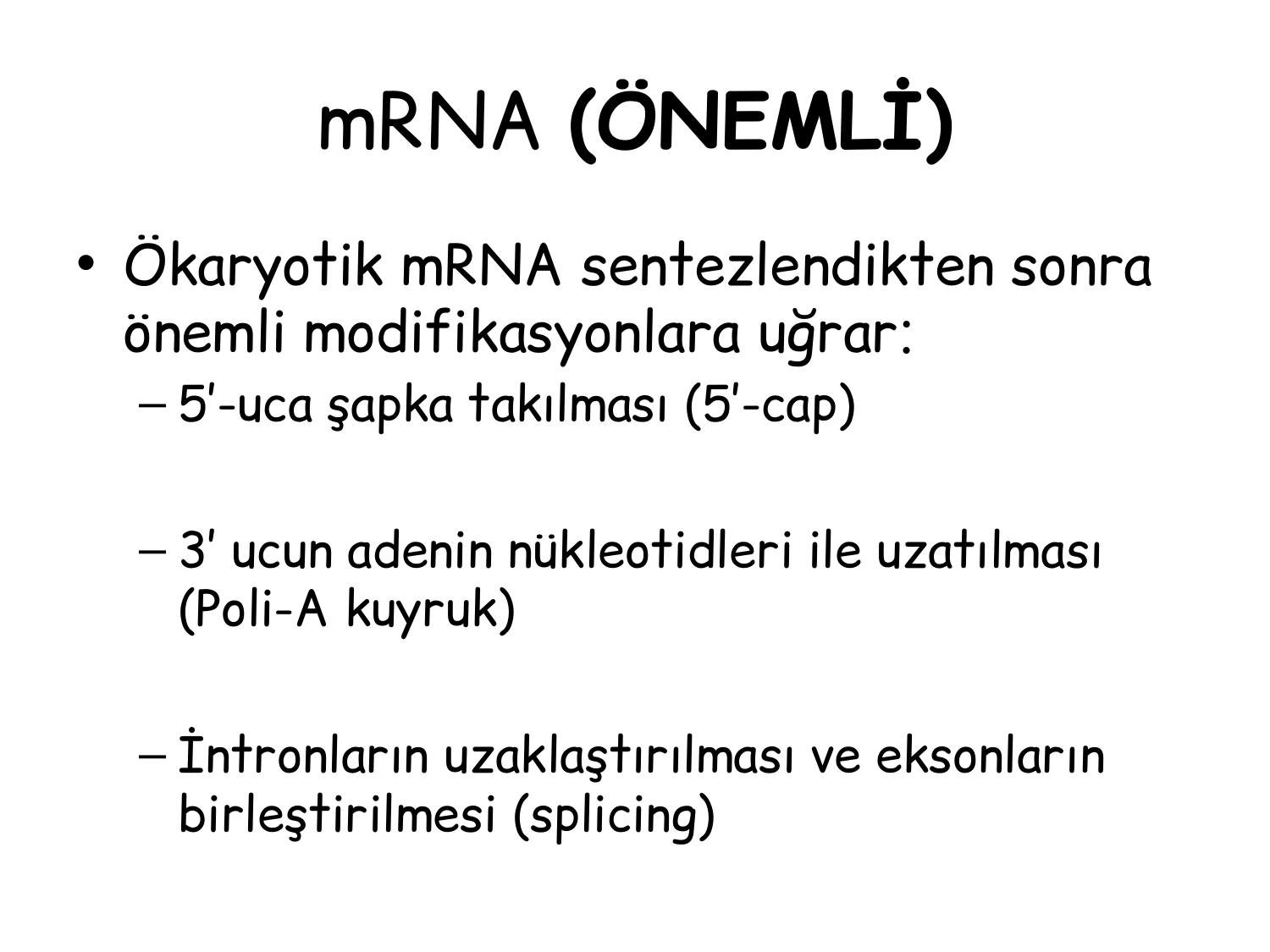

# mRNA (ÖNEMLİ)
Ökaryotik mRNA sentezlendikten sonra önemli modifikasyonlara uğrar:
5’-uca şapka takılması (5’-cap)

3’ ucun adenin nükleotidleri ile uzatılması (Poli-A kuyruk)

İntronların uzaklaştırılması ve eksonların birleştirilmesi (splicing)